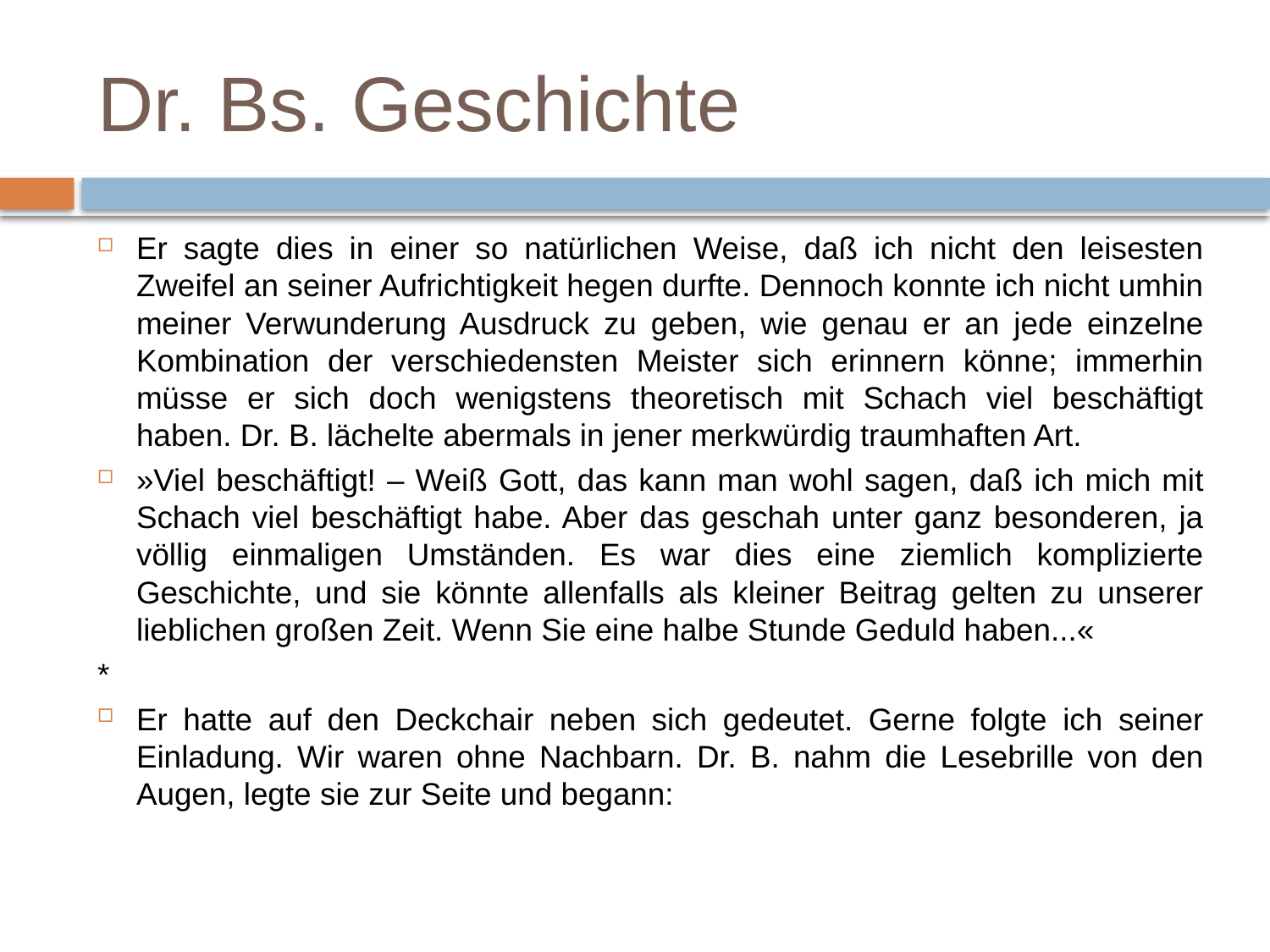

# Dr. Bs. Geschichte
Er sagte dies in einer so natürlichen Weise, daß ich nicht den leisesten Zweifel an seiner Aufrichtigkeit hegen durfte. Dennoch konnte ich nicht umhin meiner Verwunderung Ausdruck zu geben, wie genau er an jede einzelne Kombination der verschiedensten Meister sich erinnern könne; immerhin müsse er sich doch wenigstens theoretisch mit Schach viel beschäftigt haben. Dr. B. lächelte abermals in jener merkwürdig traumhaften Art.
»Viel beschäftigt! – Weiß Gott, das kann man wohl sagen, daß ich mich mit Schach viel beschäftigt habe. Aber das geschah unter ganz besonderen, ja völlig einmaligen Umständen. Es war dies eine ziemlich komplizierte Geschichte, und sie könnte allenfalls als kleiner Beitrag gelten zu unserer lieblichen großen Zeit. Wenn Sie eine halbe Stunde Geduld haben...«
*
Er hatte auf den Deckchair neben sich gedeutet. Gerne folgte ich seiner Einladung. Wir waren ohne Nachbarn. Dr. B. nahm die Lesebrille von den Augen, legte sie zur Seite und begann: